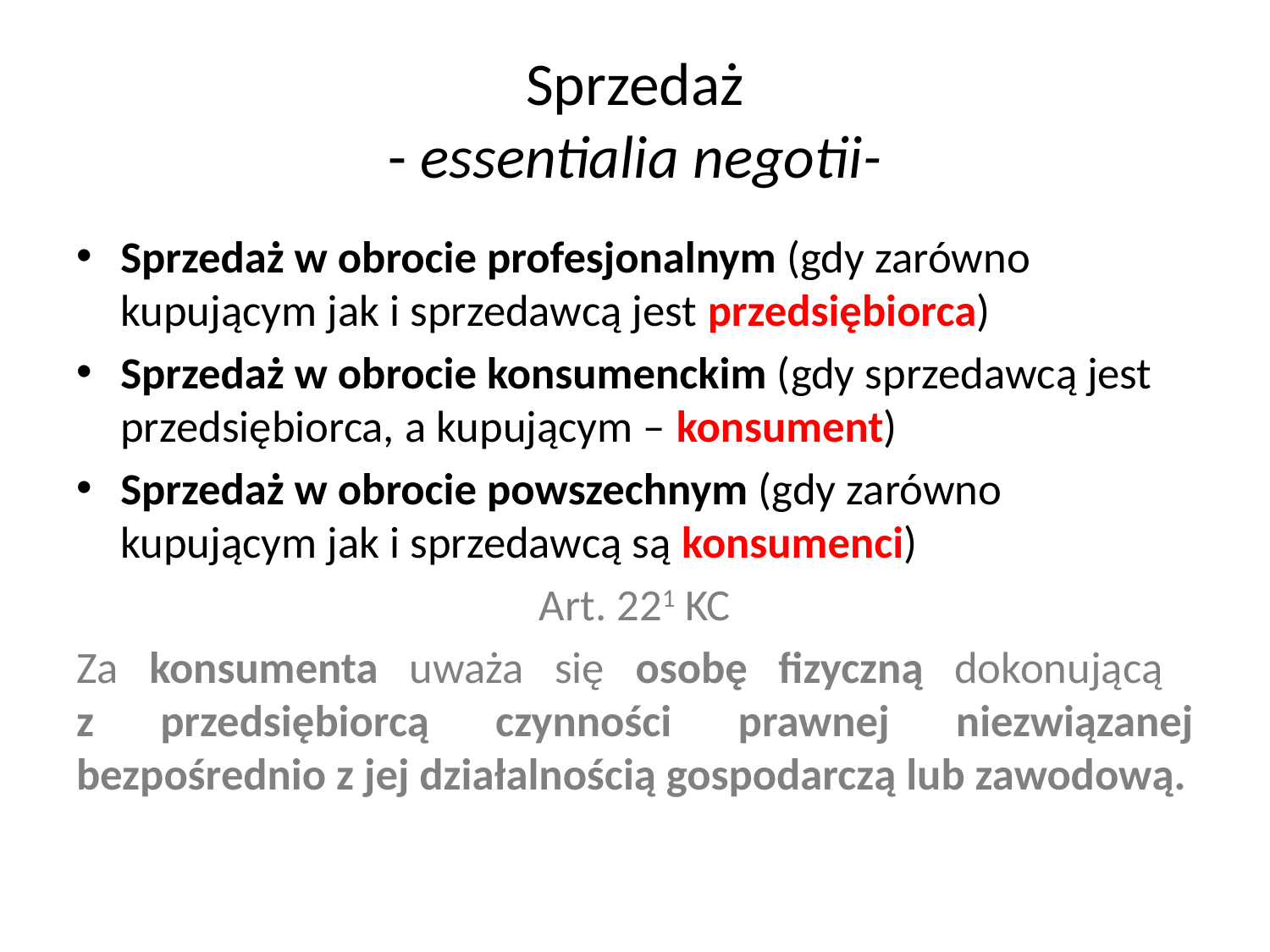

# Sprzedaż - essentialia negotii-
Sprzedaż w obrocie profesjonalnym (gdy zarówno kupującym jak i sprzedawcą jest przedsiębiorca)
Sprzedaż w obrocie konsumenckim (gdy sprzedawcą jest przedsiębiorca, a kupującym – konsument)
Sprzedaż w obrocie powszechnym (gdy zarówno kupującym jak i sprzedawcą są konsumenci)
Art. 221 KC
Za konsumenta uważa się osobę fizyczną dokonującą
z przedsiębiorcą czynności prawnej niezwiązanej bezpośrednio z jej działalnością gospodarczą lub zawodową.